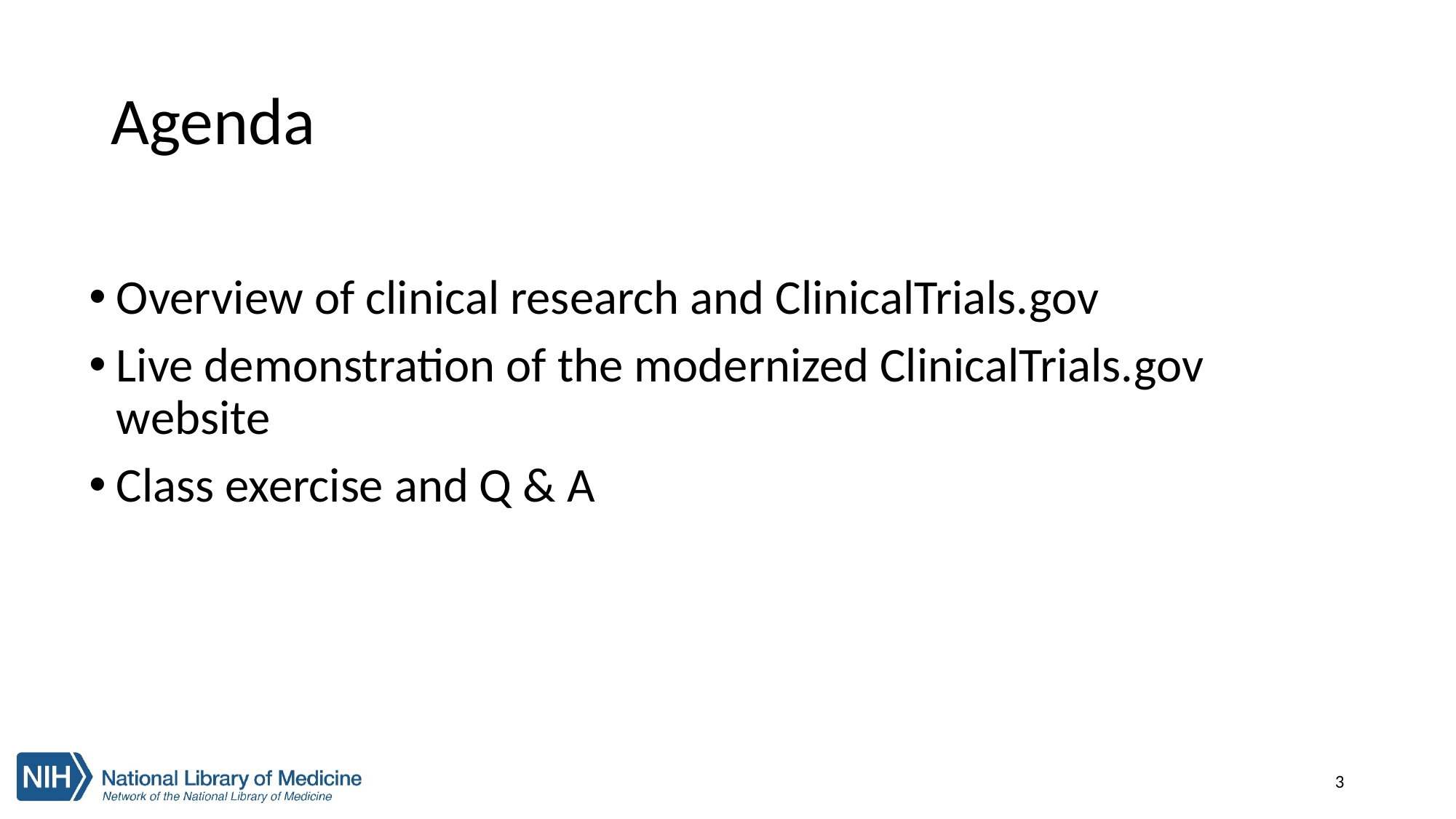

# Agenda
Overview of clinical research and ClinicalTrials.gov
Live demonstration of the modernized ClinicalTrials.gov website
Class exercise and Q & A
3